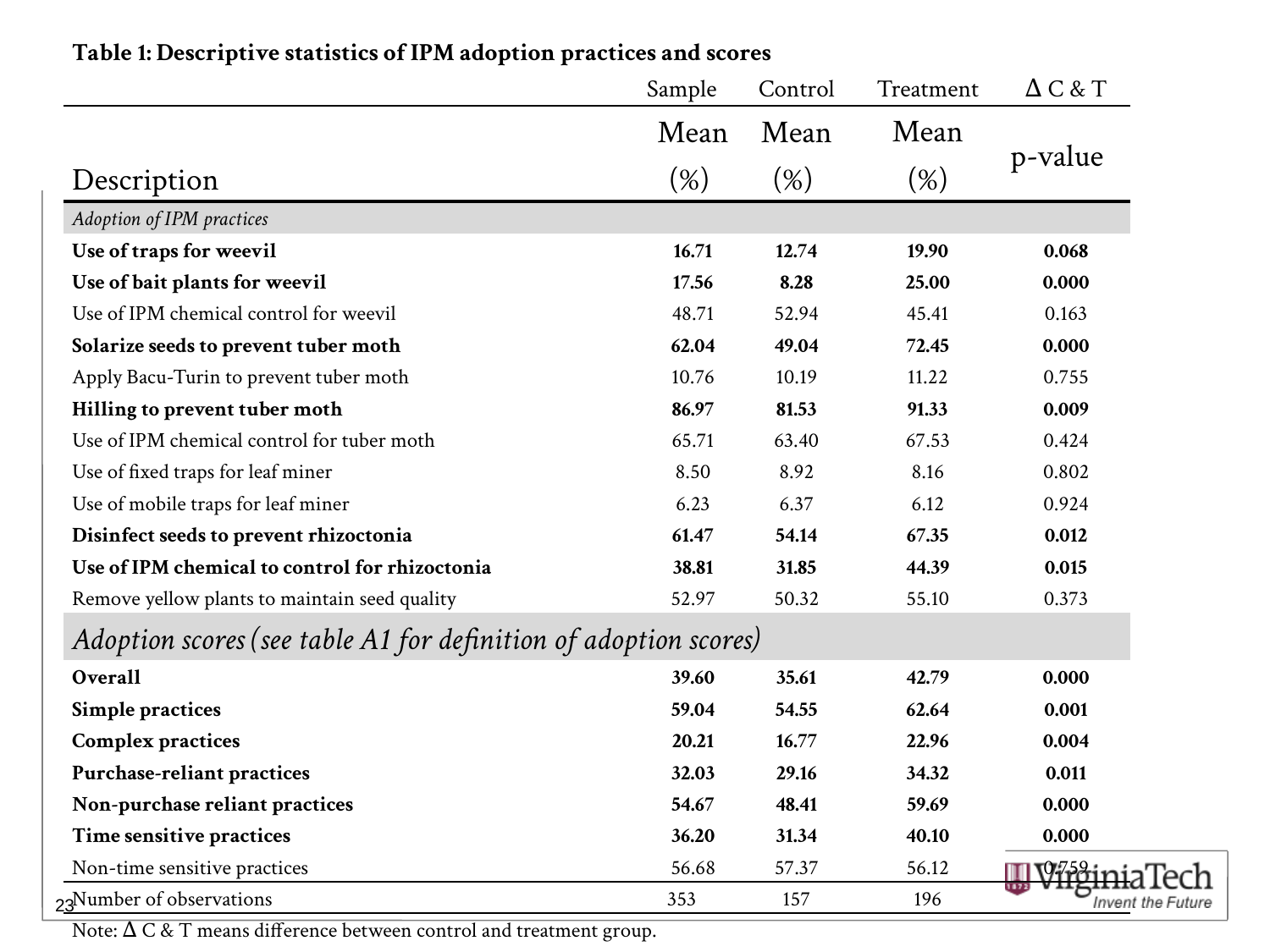

| Table 1: Descriptive statistics of IPM adoption practices and scores |  |  |  |  |  |
| --- | --- | --- | --- | --- | --- |
|  | Sample |  | Control | Treatment | ∆ C & T |
| Description |  | Mean (%) | Mean (%) | Mean (%) | p-value |
| Adoption of IPM practices |  |  |  |  |  |
| Use of traps for weevil |  | 16.71 | 12.74 | 19.90 | 0.068 |
| Use of bait plants for weevil |  | 17.56 | 8.28 | 25.00 | 0.000 |
| Use of IPM chemical control for weevil |  | 48.71 | 52.94 | 45.41 | 0.163 |
| Solarize seeds to prevent tuber moth |  | 62.04 | 49.04 | 72.45 | 0.000 |
| Apply Bacu-Turin to prevent tuber moth |  | 10.76 | 10.19 | 11.22 | 0.755 |
| Hilling to prevent tuber moth |  | 86.97 | 81.53 | 91.33 | 0.009 |
| Use of IPM chemical control for tuber moth |  | 65.71 | 63.40 | 67.53 | 0.424 |
| Use of fixed traps for leaf miner |  | 8.50 | 8.92 | 8.16 | 0.802 |
| Use of mobile traps for leaf miner |  | 6.23 | 6.37 | 6.12 | 0.924 |
| Disinfect seeds to prevent rhizoctonia |  | 61.47 | 54.14 | 67.35 | 0.012 |
| Use of IPM chemical to control for rhizoctonia |  | 38.81 | 31.85 | 44.39 | 0.015 |
| Remove yellow plants to maintain seed quality |  | 52.97 | 50.32 | 55.10 | 0.373 |
| Adoption scores (see table A1 for definition of adoption scores) |  |  |  |  |  |
| Overall |  | 39.60 | 35.61 | 42.79 | 0.000 |
| Simple practices |  | 59.04 | 54.55 | 62.64 | 0.001 |
| Complex practices |  | 20.21 | 16.77 | 22.96 | 0.004 |
| Purchase-reliant practices |  | 32.03 | 29.16 | 34.32 | 0.011 |
| Non-purchase reliant practices |  | 54.67 | 48.41 | 59.69 | 0.000 |
| Time sensitive practices |  | 36.20 | 31.34 | 40.10 | 0.000 |
| Non-time sensitive practices |  | 56.68 | 57.37 | 56.12 | 0.759 |
| Number of observations | 353 |  | 157 | 196 |  |
| Note: ∆ C & T means difference between control and treatment group. |  |  |  |  |  |
23